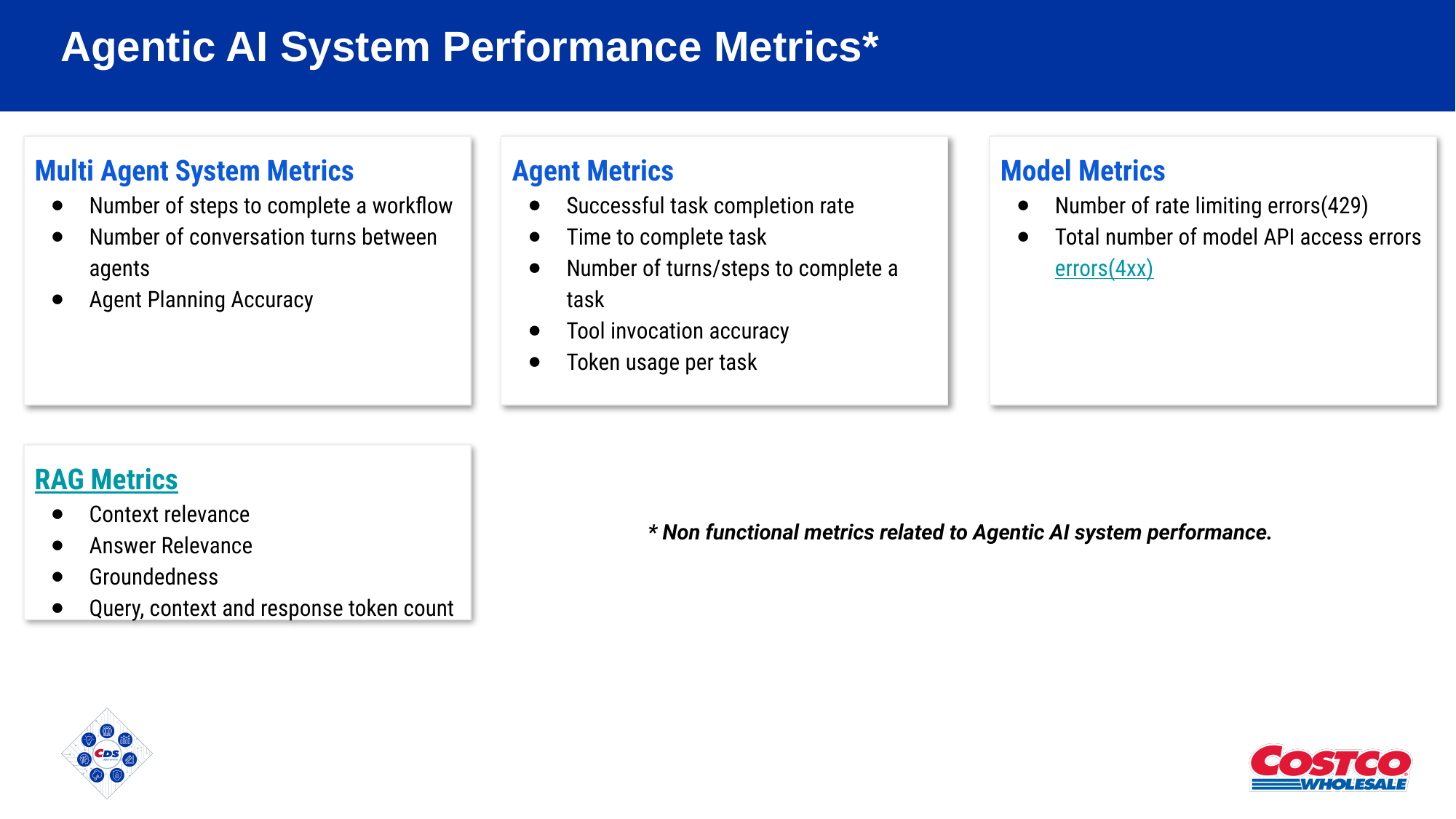

# Agentic AI System Performance Metrics*
Multi Agent System Metrics
Number of steps to complete a workflow
Number of conversation turns between agents
Agent Planning Accuracy

Agent Metrics
Successful task completion rate
Time to complete task
Number of turns/steps to complete a task
Tool invocation accuracy
Token usage per task

Model Metrics
Number of rate limiting errors(429)
Total number of model API access errors errors(4xx)

RAG Metrics
Context relevance
Answer Relevance
Groundedness
Query, context and response token count

* Non functional metrics related to Agentic AI system performance.